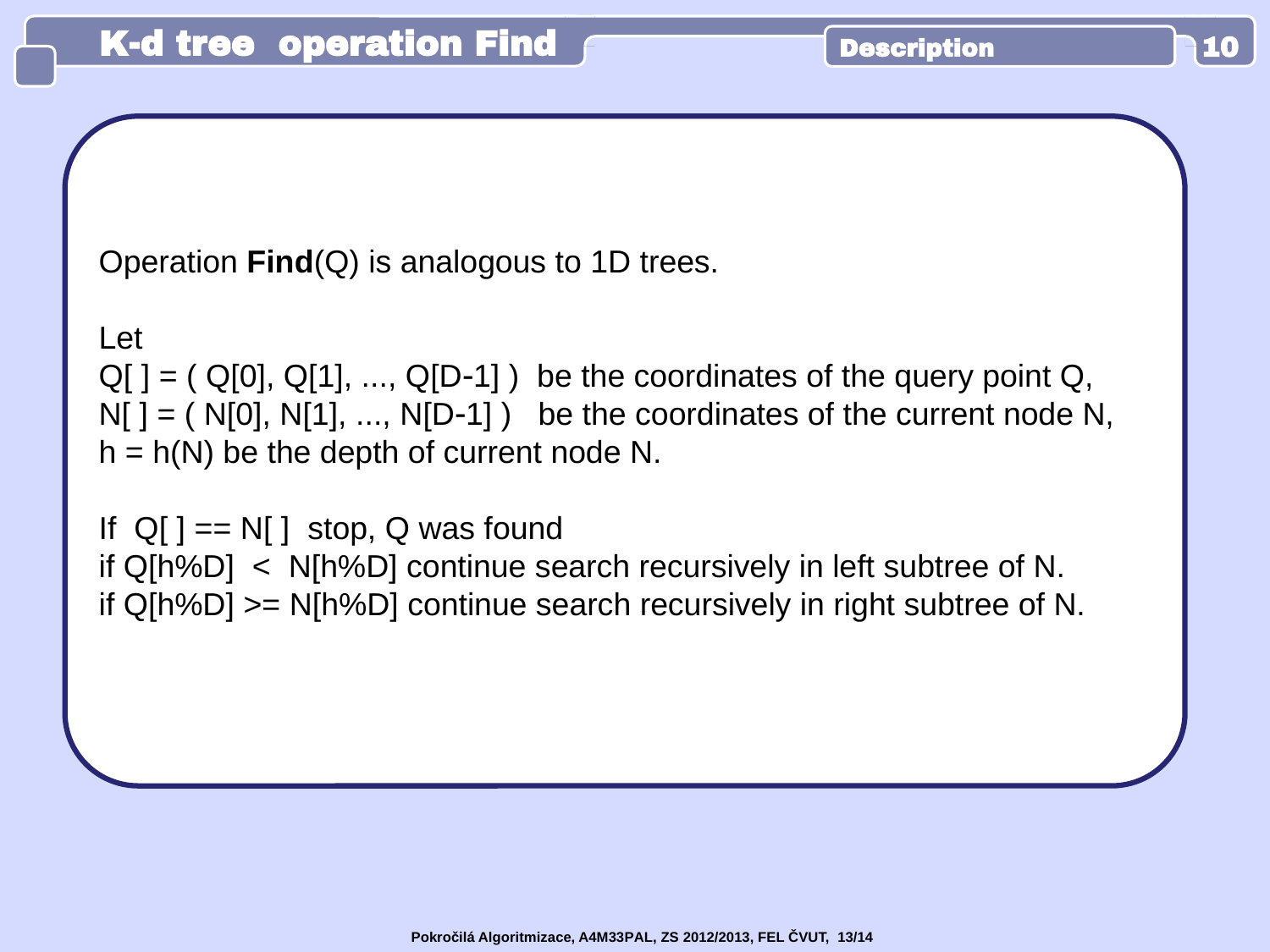

K-d tree  operation Find

Description
10

Operation Find(Q) is analogous to 1D trees.

Let
Q[ ] = ( Q[0], Q[1], ..., Q[D−1] )  be the coordinates of the query point Q,
N[ ] = ( N[0], N[1], ..., N[D−1] )   be the coordinates of the current node N,
h = h(N) be the depth of current node N.

If  Q[ ] == N[ ]  stop, Q was found
if Q[h%D]  <  N[h%D] continue search recursively in left subtree of N.
if Q[h%D] >= N[h%D] continue search recursively in right subtree of N.

Pokročilá Algoritmizace, A4M33PAL, ZS 2012/2013, FEL ČVUT,  13/14